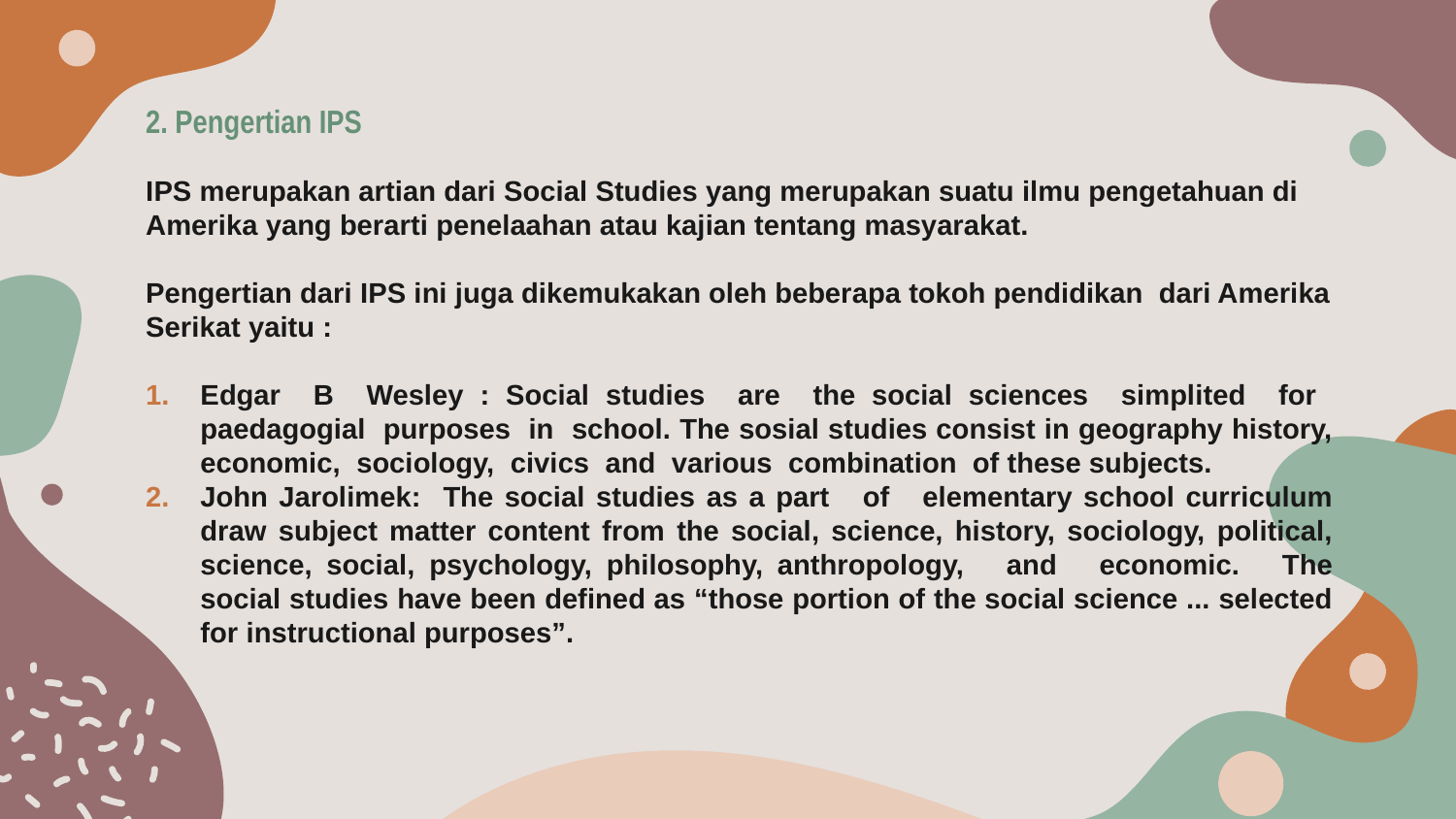

2. Pengertian IPS

IPS merupakan artian dari Social Studies yang merupakan suatu ilmu pengetahuan di Amerika yang berarti penelaahan atau kajian tentang masyarakat.

Pengertian dari IPS ini juga dikemukakan oleh beberapa tokoh pendidikan  dari Amerika Serikat yaitu :

Edgar  B  Wesley : Social studies  are  the social sciences  simplited  for  paedagogial  purposes  in  school. The sosial studies consist in geography history, economic,  sociology,  civics  and  various  combination  of these subjects.
John Jarolimek:  The social studies as a part   of   elementary school curriculum draw subject matter content from the social, science, history, sociology, political, science, social, psychology, philosophy, anthropology,   and   economic.   The social studies have been defined as “those portion of the social science ... selected for instructional purposes”.